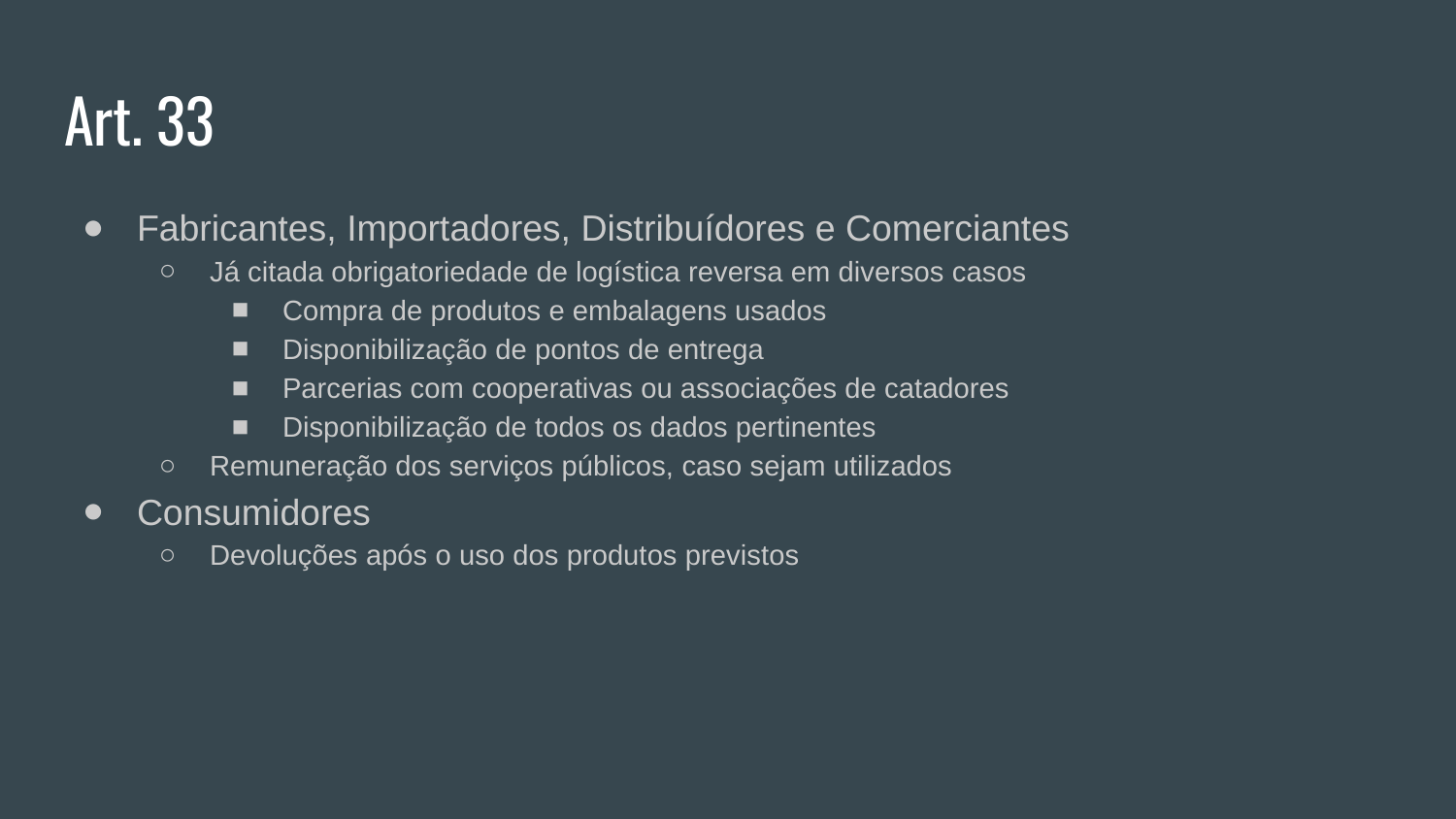

# Art. 33
Fabricantes, Importadores, Distribuídores e Comerciantes
Já citada obrigatoriedade de logística reversa em diversos casos
Compra de produtos e embalagens usados
Disponibilização de pontos de entrega
Parcerias com cooperativas ou associações de catadores
Disponibilização de todos os dados pertinentes
Remuneração dos serviços públicos, caso sejam utilizados
Consumidores
Devoluções após o uso dos produtos previstos